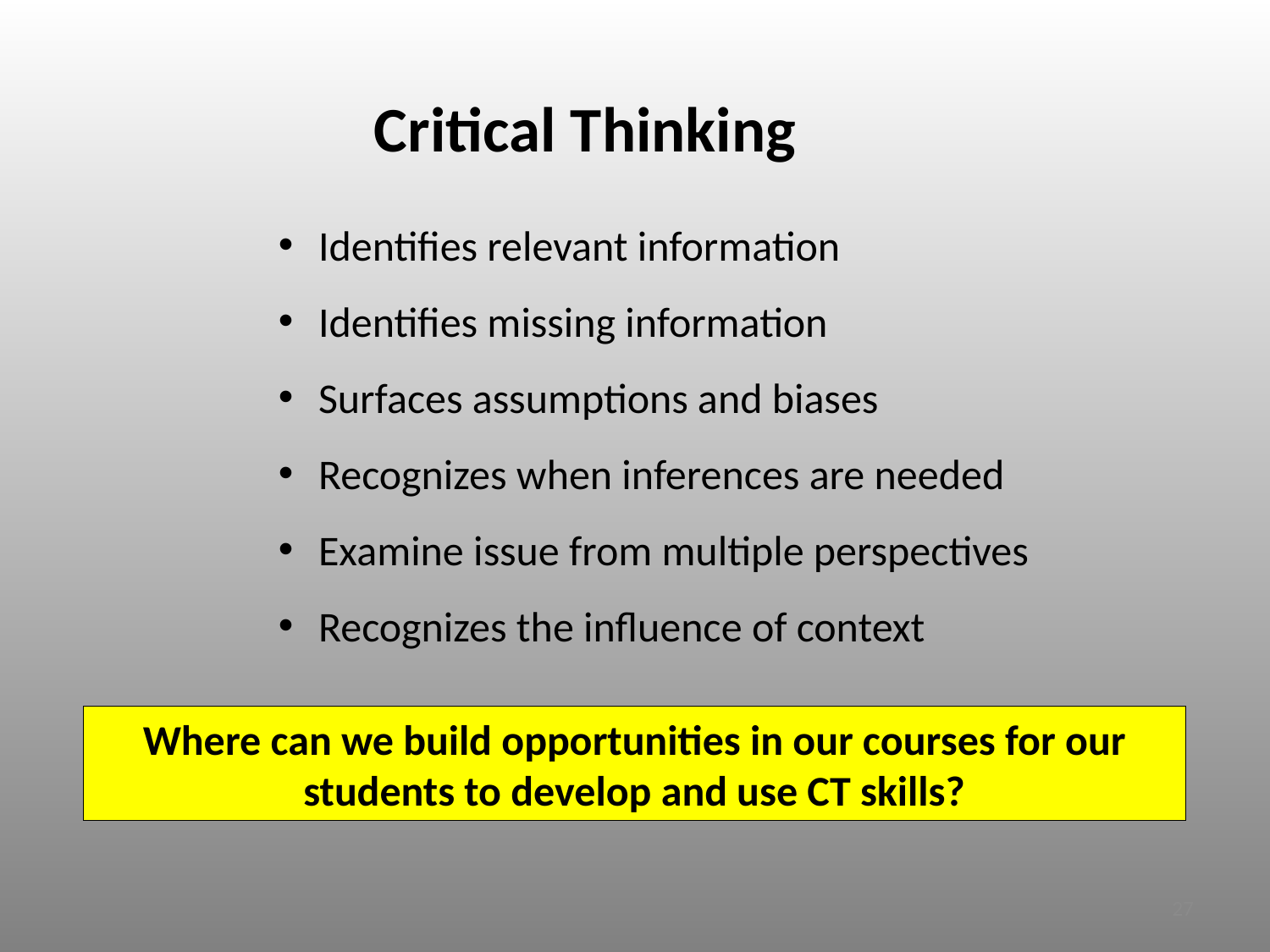

# Critical Thinking
Identifies relevant information
Identifies missing information
Surfaces assumptions and biases
Recognizes when inferences are needed
Examine issue from multiple perspectives
Recognizes the influence of context
Where can we build opportunities in our courses for our students to develop and use CT skills?
27